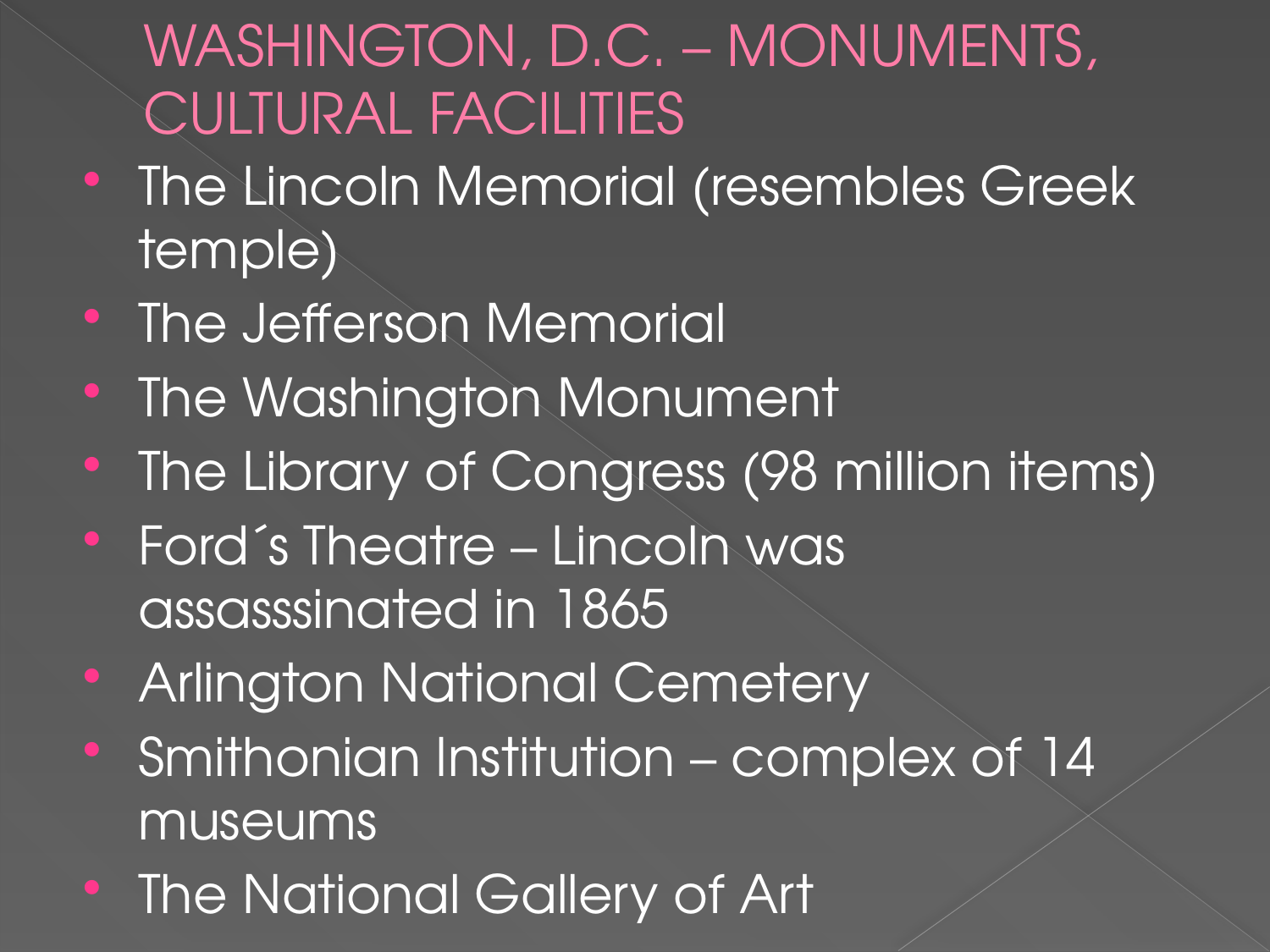

# WASHINGTON, D.C. – MONUMENTS, CULTURAL FACILITIES
The Lincoln Memorial (resembles Greek temple)
The Jefferson Memorial
The Washington Monument
The Library of Congress (98 million items)
Ford´s Theatre – Lincoln was assasssinated in 1865
Arlington National Cemetery
Smithonian Institution – complex of 14 museums
The National Gallery of Art